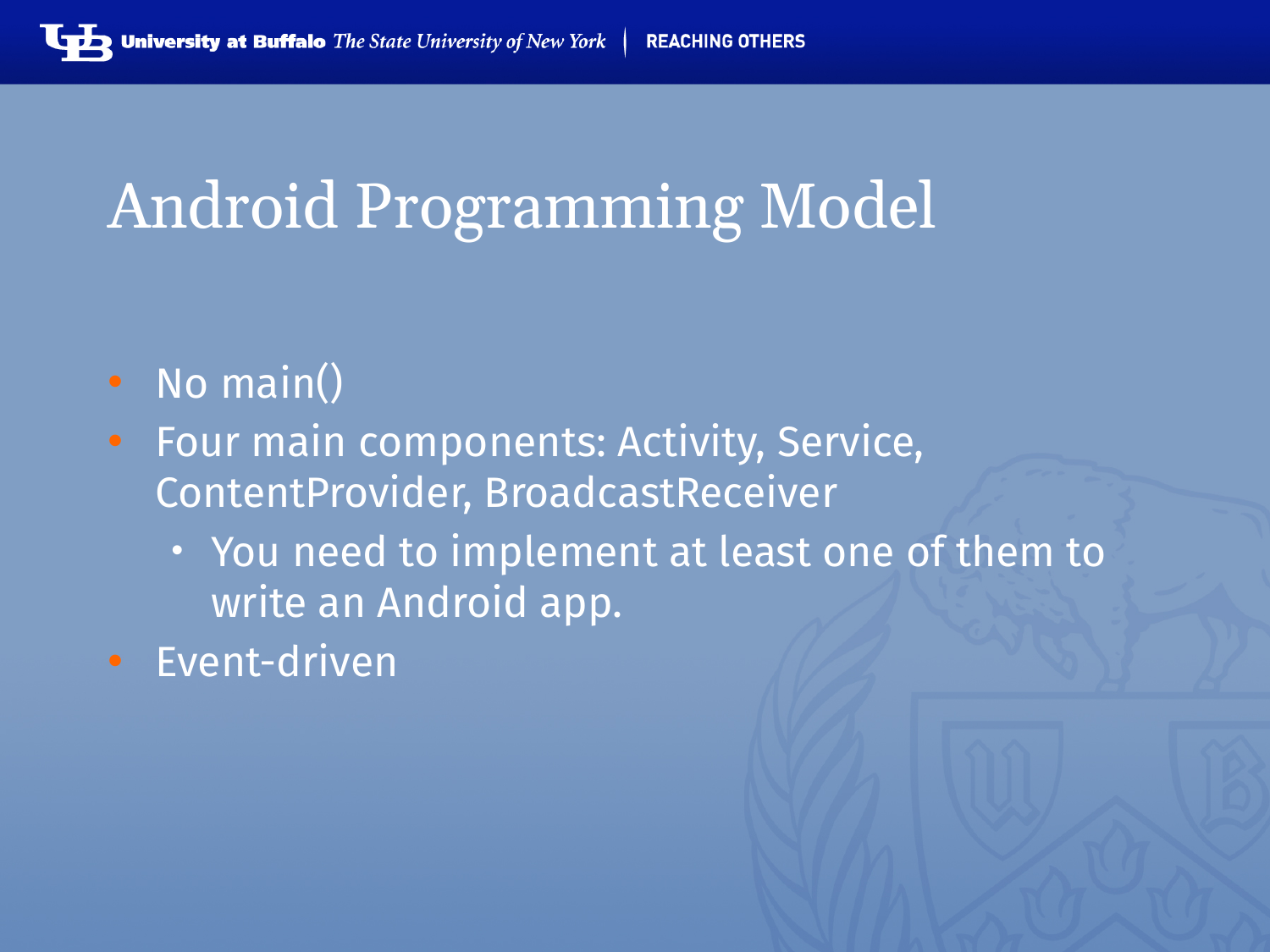

# Android Programming Model
No main()
Four main components: Activity, Service, ContentProvider, BroadcastReceiver
You need to implement at least one of them to write an Android app.
Event-driven